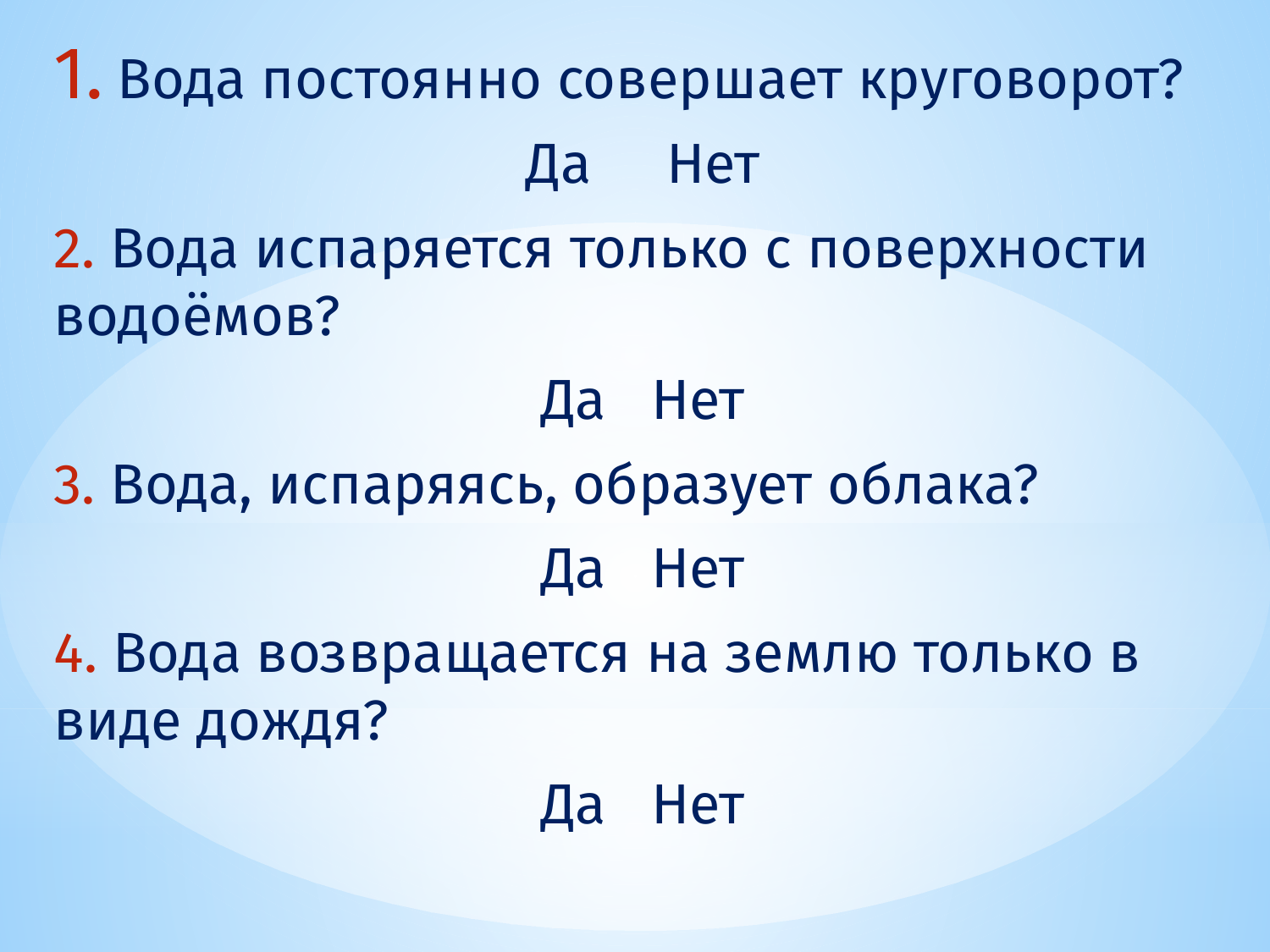

Вода постоянно совершает круговорот?
Да     Нет
2. Вода испаряется только с поверхности водоёмов?
Да   Нет
3. Вода, испаряясь, образует облака?
Да   Нет
4. Вода возвращается на землю только в виде дождя?
Да   Нет